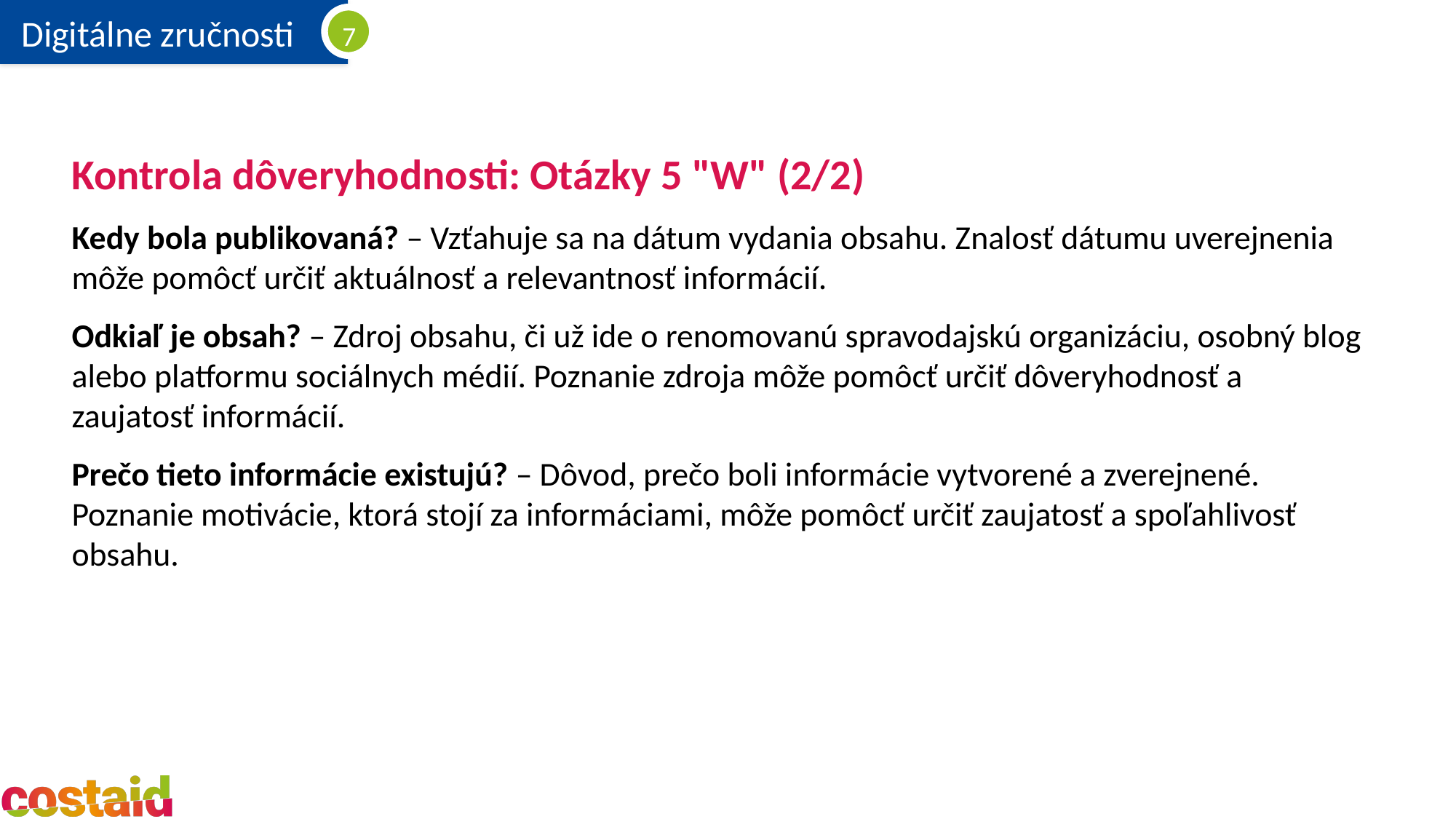

Kontrola dôveryhodnosti: Otázky 5 "W" (2/2)
Kedy bola publikovaná? – Vzťahuje sa na dátum vydania obsahu. Znalosť dátumu uverejnenia môže pomôcť určiť aktuálnosť a relevantnosť informácií.
Odkiaľ je obsah? – Zdroj obsahu, či už ide o renomovanú spravodajskú organizáciu, osobný blog alebo platformu sociálnych médií. Poznanie zdroja môže pomôcť určiť dôveryhodnosť a zaujatosť informácií.
Prečo tieto informácie existujú? – Dôvod, prečo boli informácie vytvorené a zverejnené. Poznanie motivácie, ktorá stojí za informáciami, môže pomôcť určiť zaujatosť a spoľahlivosť obsahu.